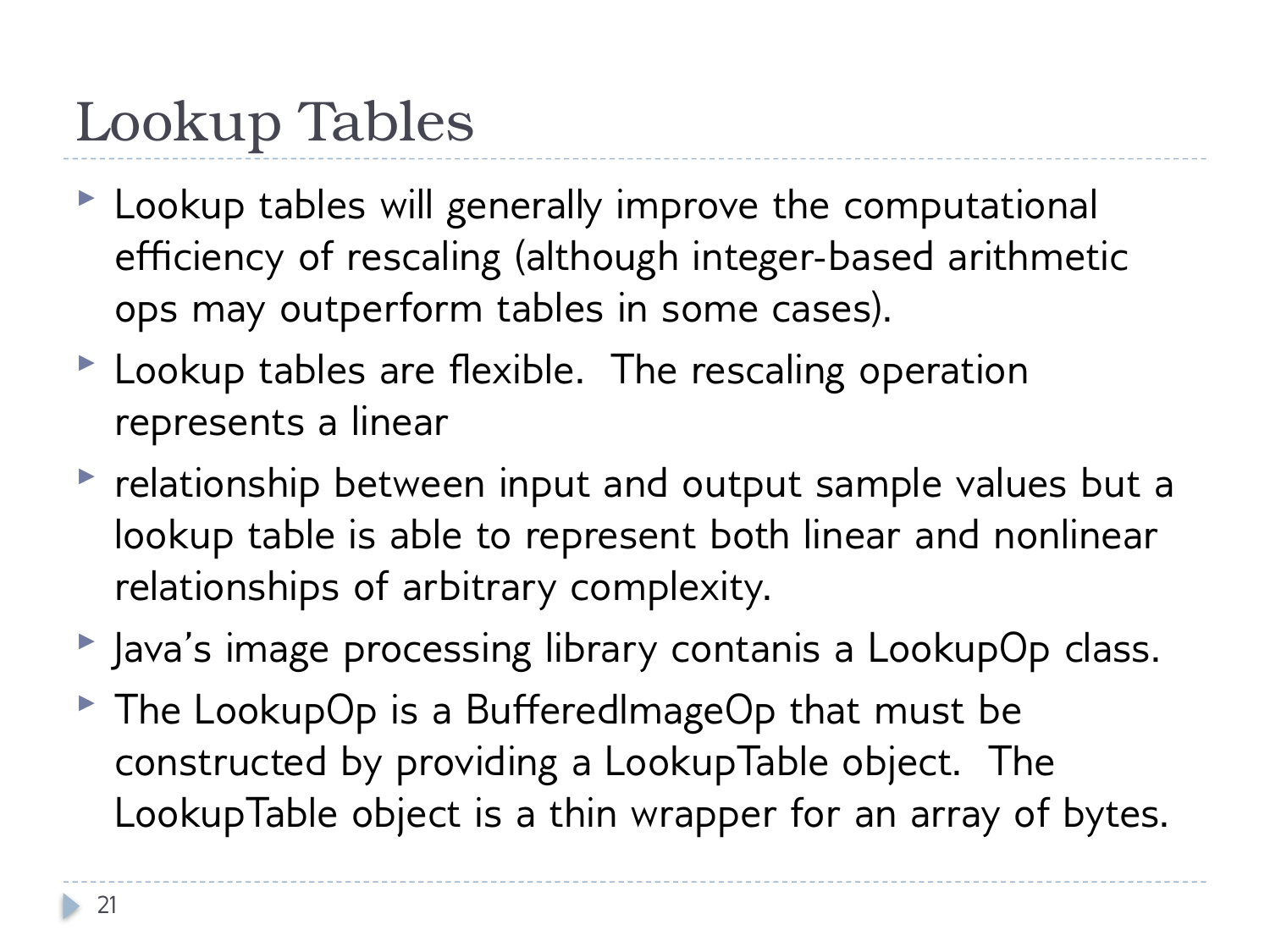

# Lookup Tables
Lookup tables will generally improve the computational efficiency of rescaling (although integer-based arithmetic ops may outperform tables in some cases).
Lookup tables are ﬂexible.  The rescaling operation represents a linear
relationship between input and output sample values but a lookup table is able to represent both linear and nonlinear relationships of arbitrary complexity.
Java’s image processing library contanis a LookupOp class.
The LookupOp is a BufferedImageOp that must be constructed by providing a LookupTable object.  The LookupTable object is a thin wrapper for an array of bytes.
21